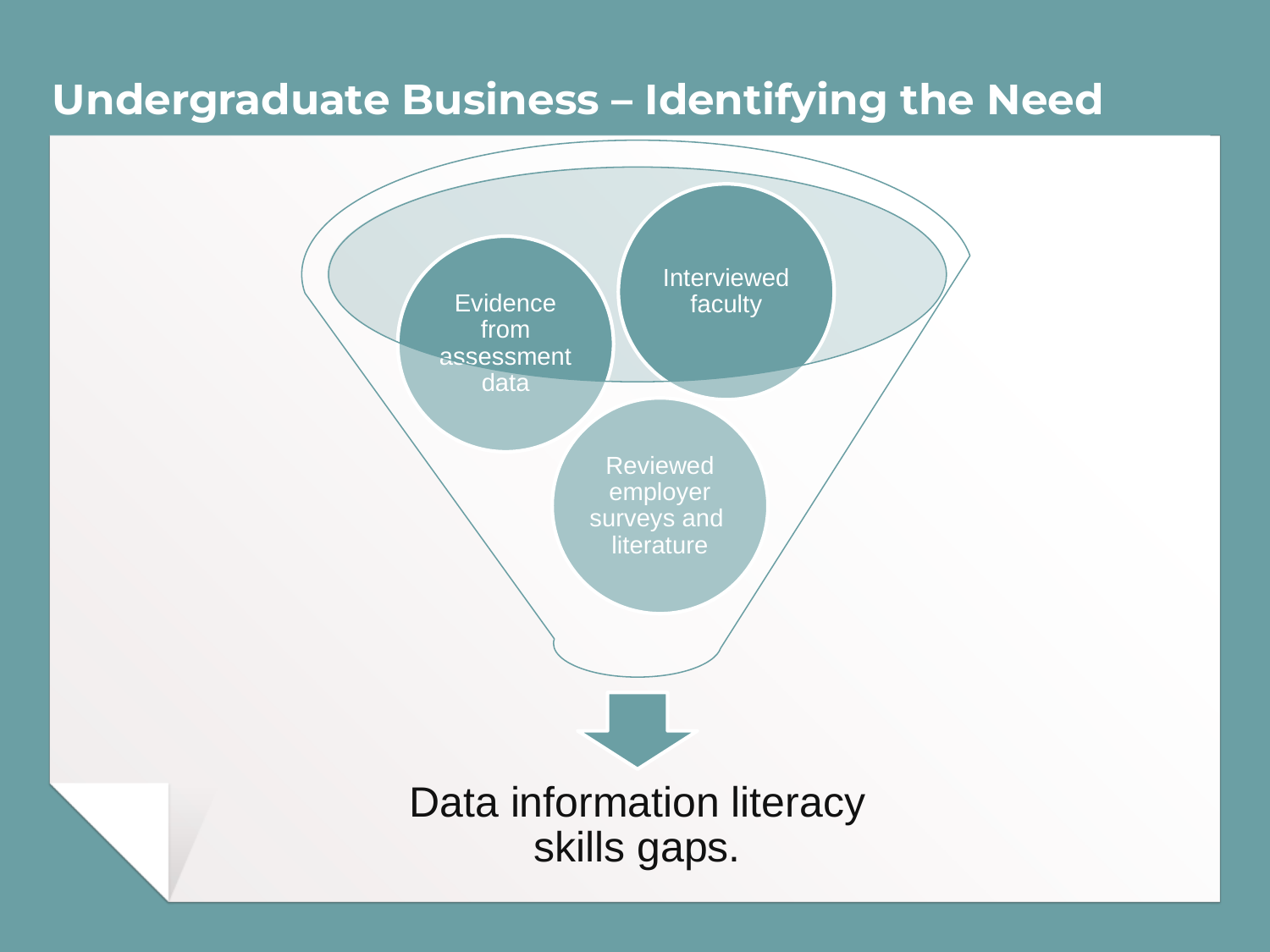

# Undergraduate Business – Identifying the Need
Data information literacy skills gaps.
Reviewed employer surveys and  literature
Evidence from assessment data
Interviewed faculty